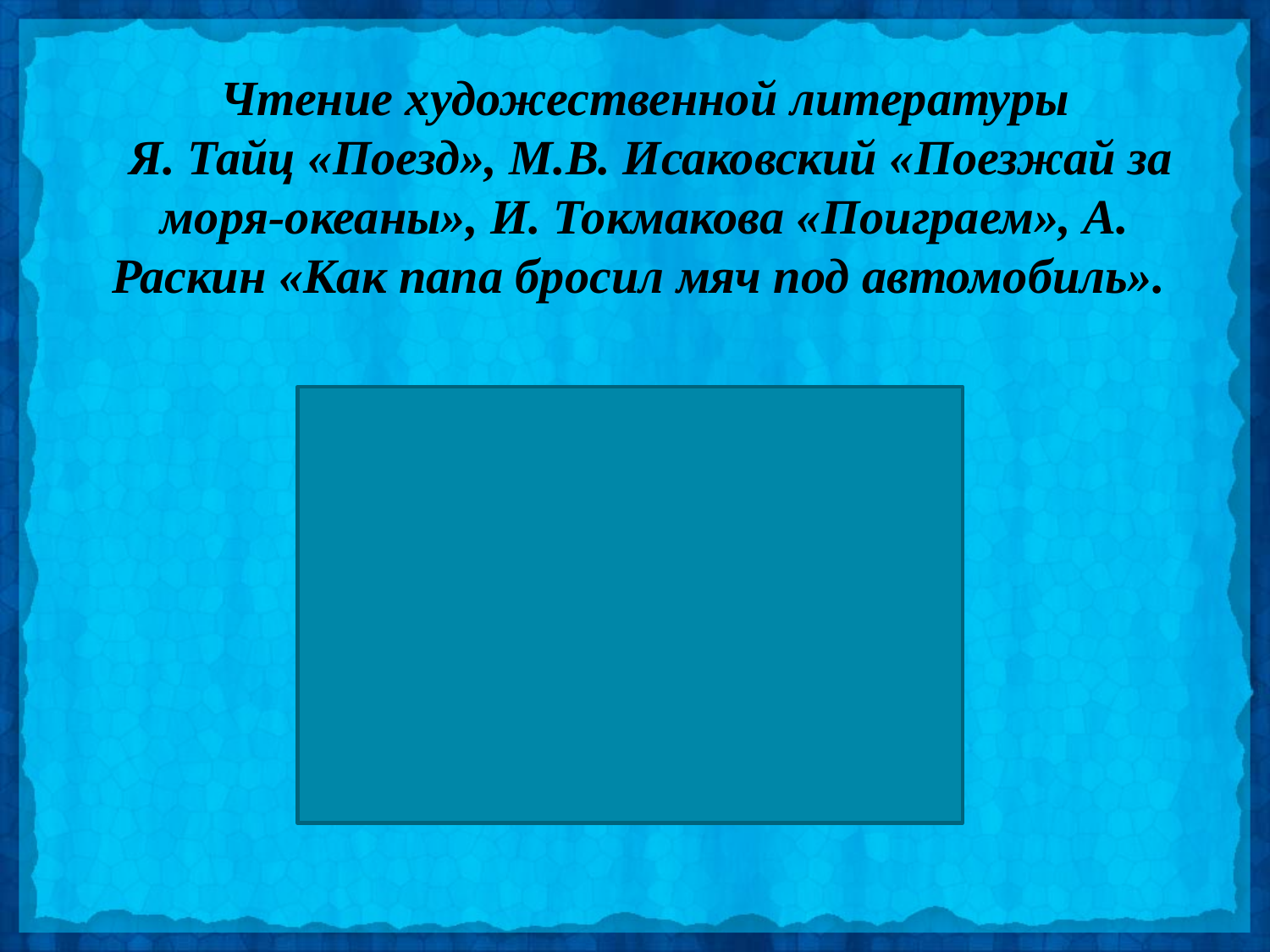

Чтение художественной литературы
 Я. Тайц «Поезд», М.В. Исаковский «Поезжай за моря-океаны», И. Токмакова «Поиграем», А. Раскин «Как папа бросил мяч под автомобиль».